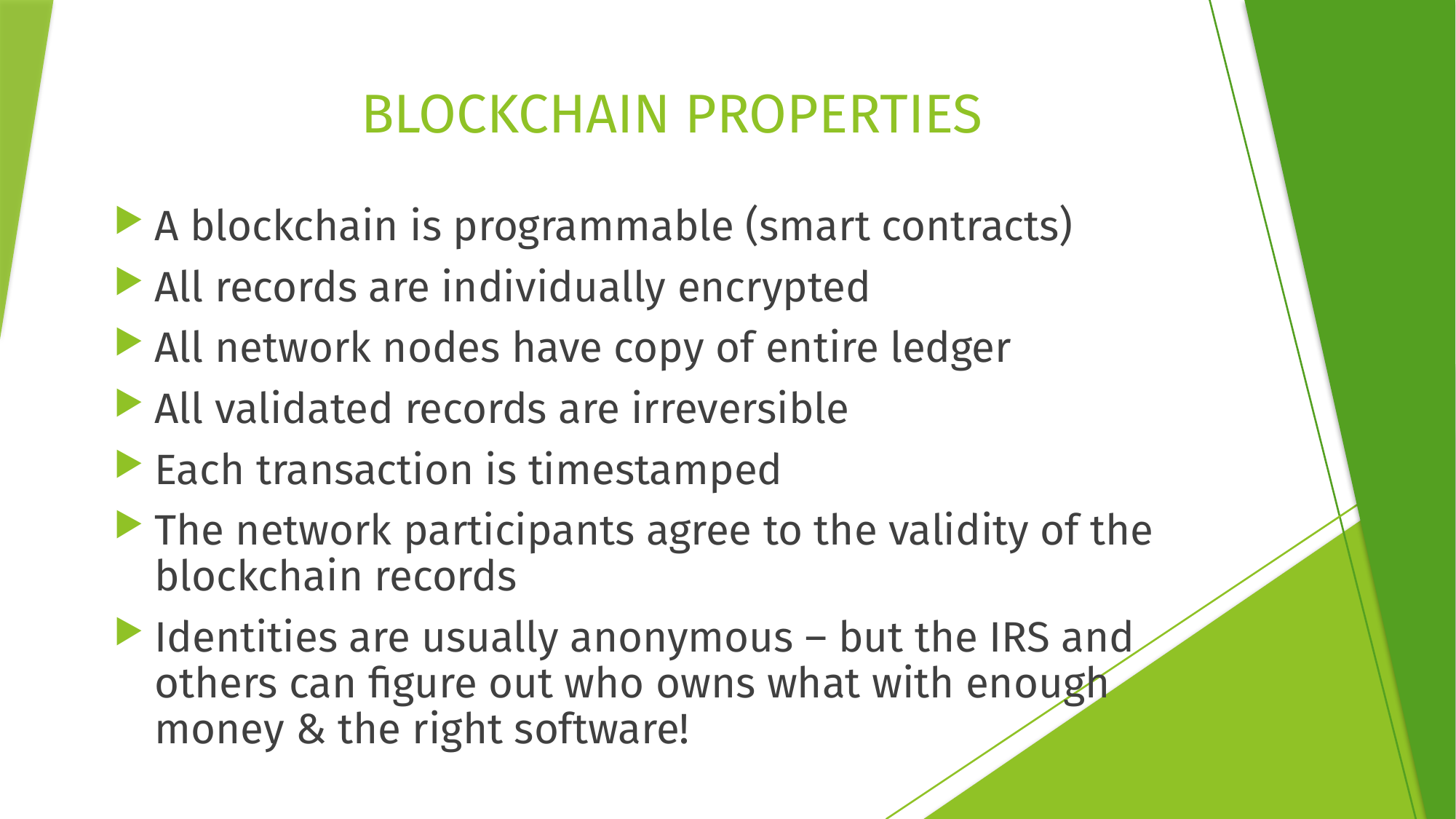

# BLOCKCHAIN PROPERTIES

A blockchain is programmable (smart contracts)
All records are individually encrypted
All network nodes have copy of entire ledger
All validated records are irreversible
Each transaction is timestamped
The network participants agree to the validity of the blockchain records
Identities are usually anonymous – but the IRS and others can figure out who owns what with enough money & the right software!